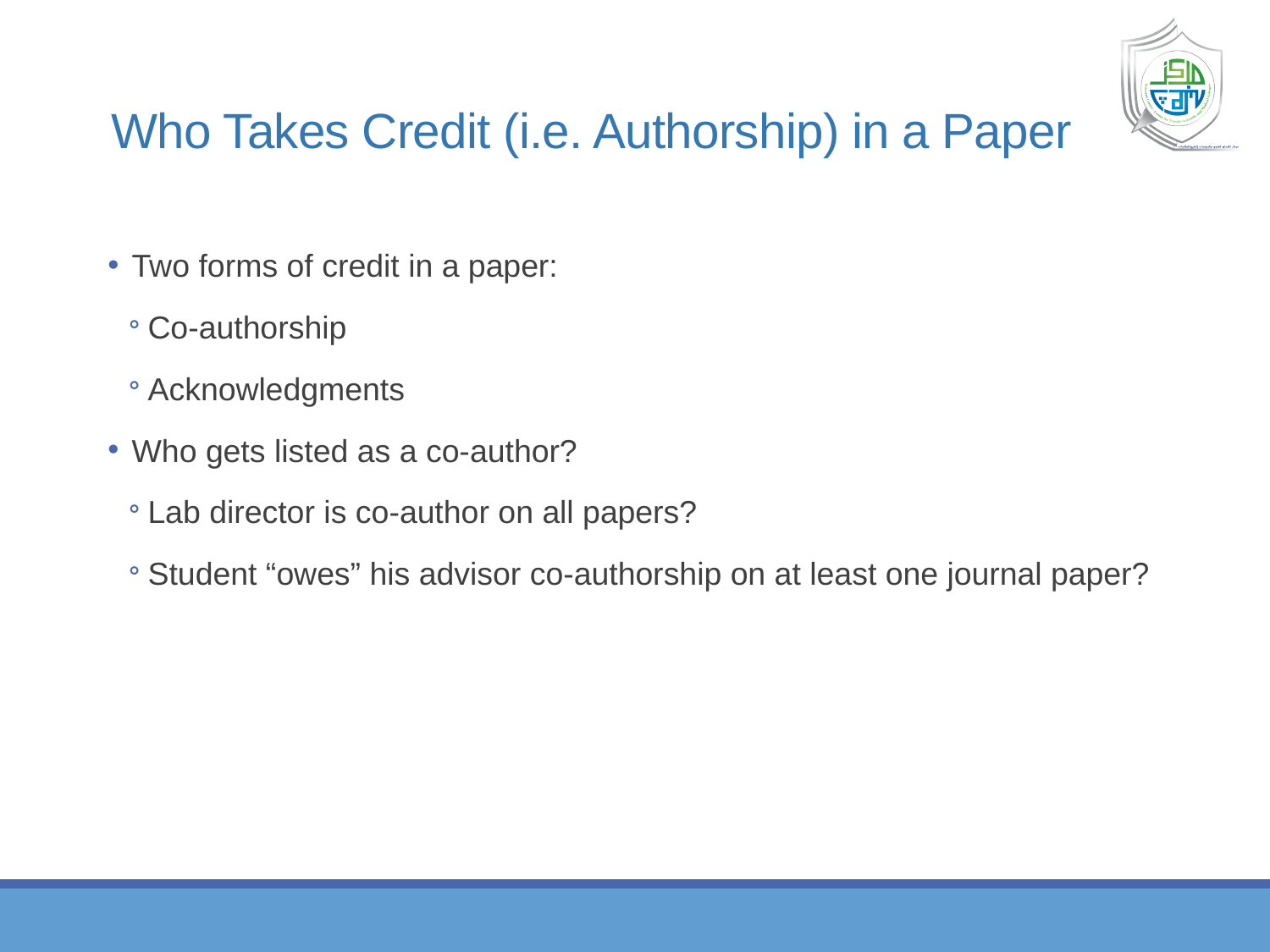

# Who Takes Credit (i.e. Authorship) in a Paper
Two forms of credit in a paper:
Co-authorship
Acknowledgments
Who gets listed as a co-author?
Lab director is co-author on all papers?
Student “owes” his advisor co-authorship on at least one journal paper?